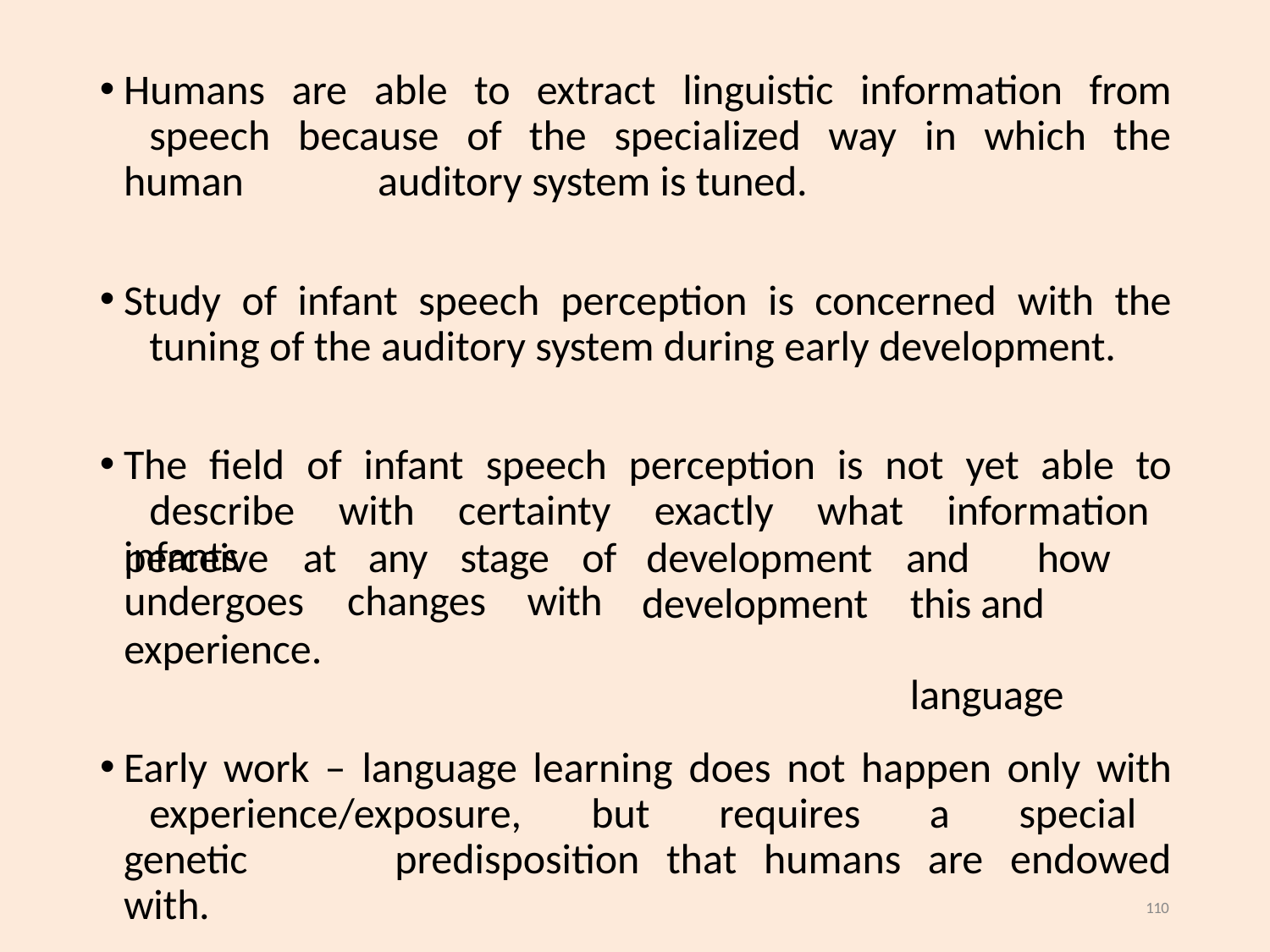

Humans  are  able  to  extract  linguistic  information  from 	speech because of the specialized way in which the human 	auditory system is tuned.

Study of infant speech perception is concerned with the 	tuning of the auditory system during early development.

The  field  of  infant  speech  perception  is  not  yet  able  to 	describe  with  certainty  exactly  what  information  infants
perceive	at	any	stage	of
development development
and	how	this and		language
undergoes	changes	with
experience.
Early work – language learning does not happen only with 	experience/exposure,  but  requires  a  special  genetic 	predisposition that humans are endowed with.
110